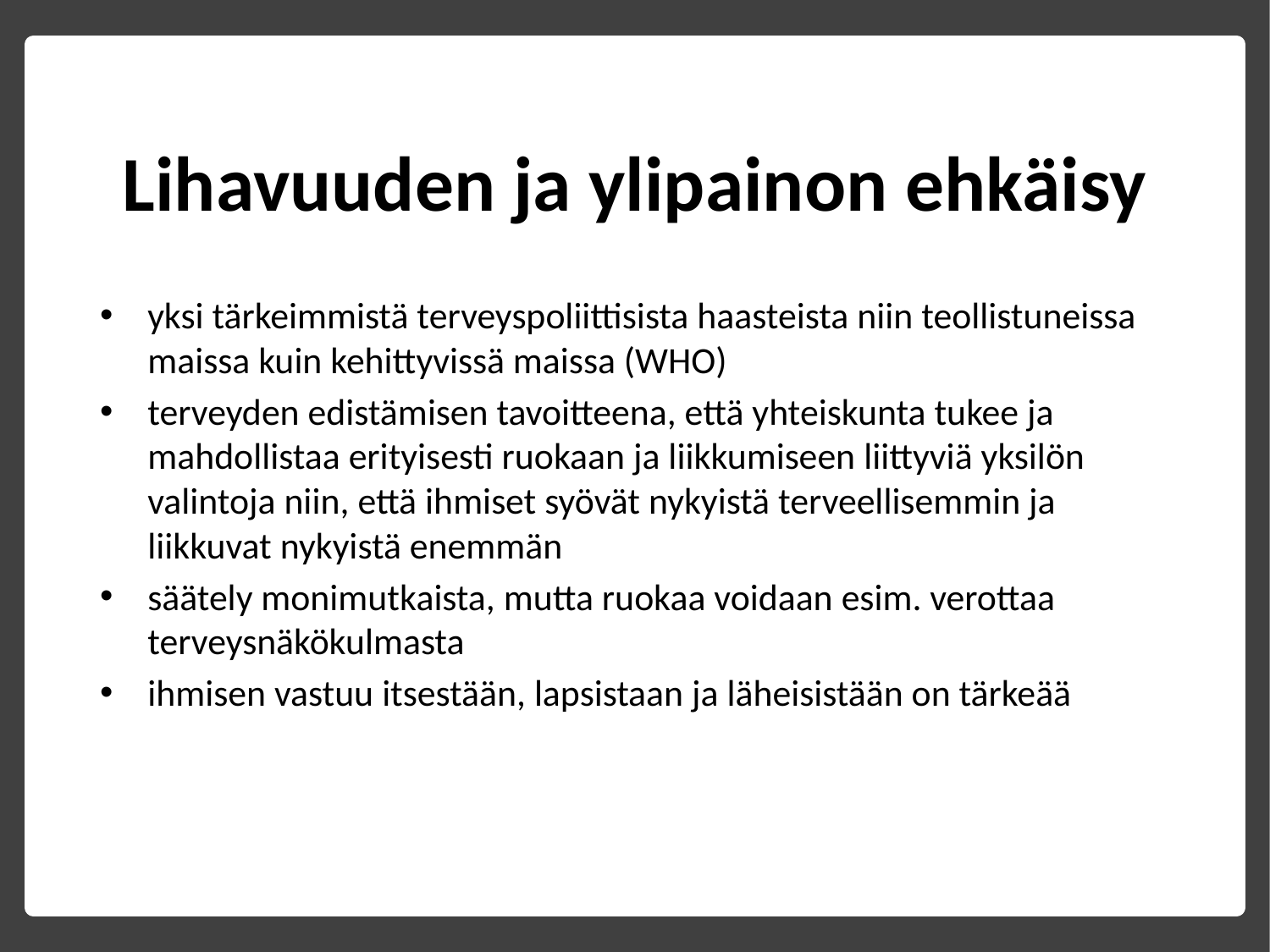

# Lihavuuden ja ylipainon ehkäisy
yksi tärkeimmistä terveyspoliittisista haasteista niin teollistuneissa maissa kuin kehittyvissä maissa (WHO)
terveyden edistämisen tavoitteena, että yhteiskunta tukee ja mahdollistaa erityisesti ruokaan ja liikkumiseen liittyviä yksilön valintoja niin, että ihmiset syövät nykyistä terveellisemmin ja liikkuvat nykyistä enemmän
säätely monimutkaista, mutta ruokaa voidaan esim. verottaa terveysnäkökulmasta
ihmisen vastuu itsestään, lapsistaan ja läheisistään on tärkeää